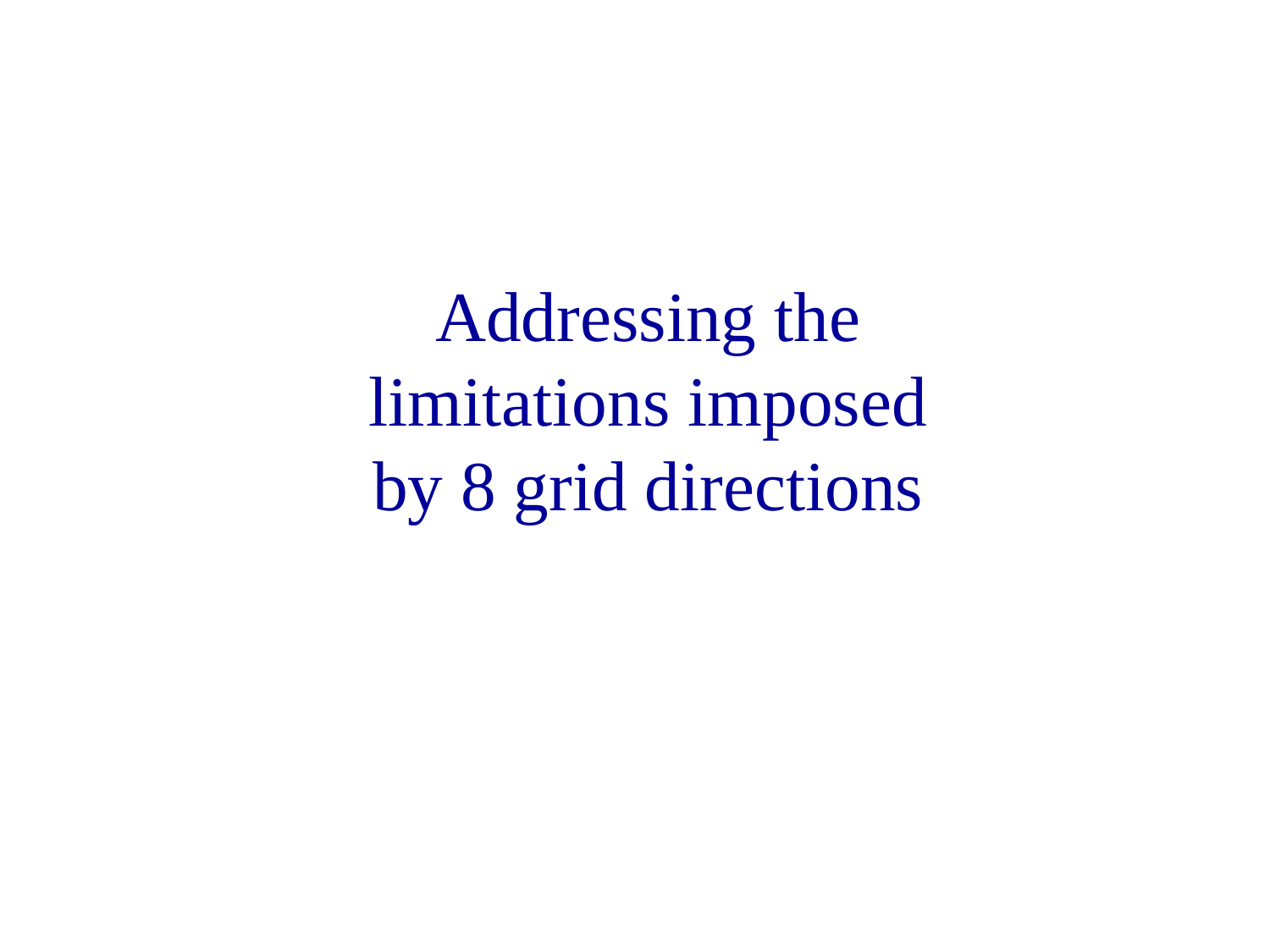

# Addressing the limitations imposed by 8 grid directions